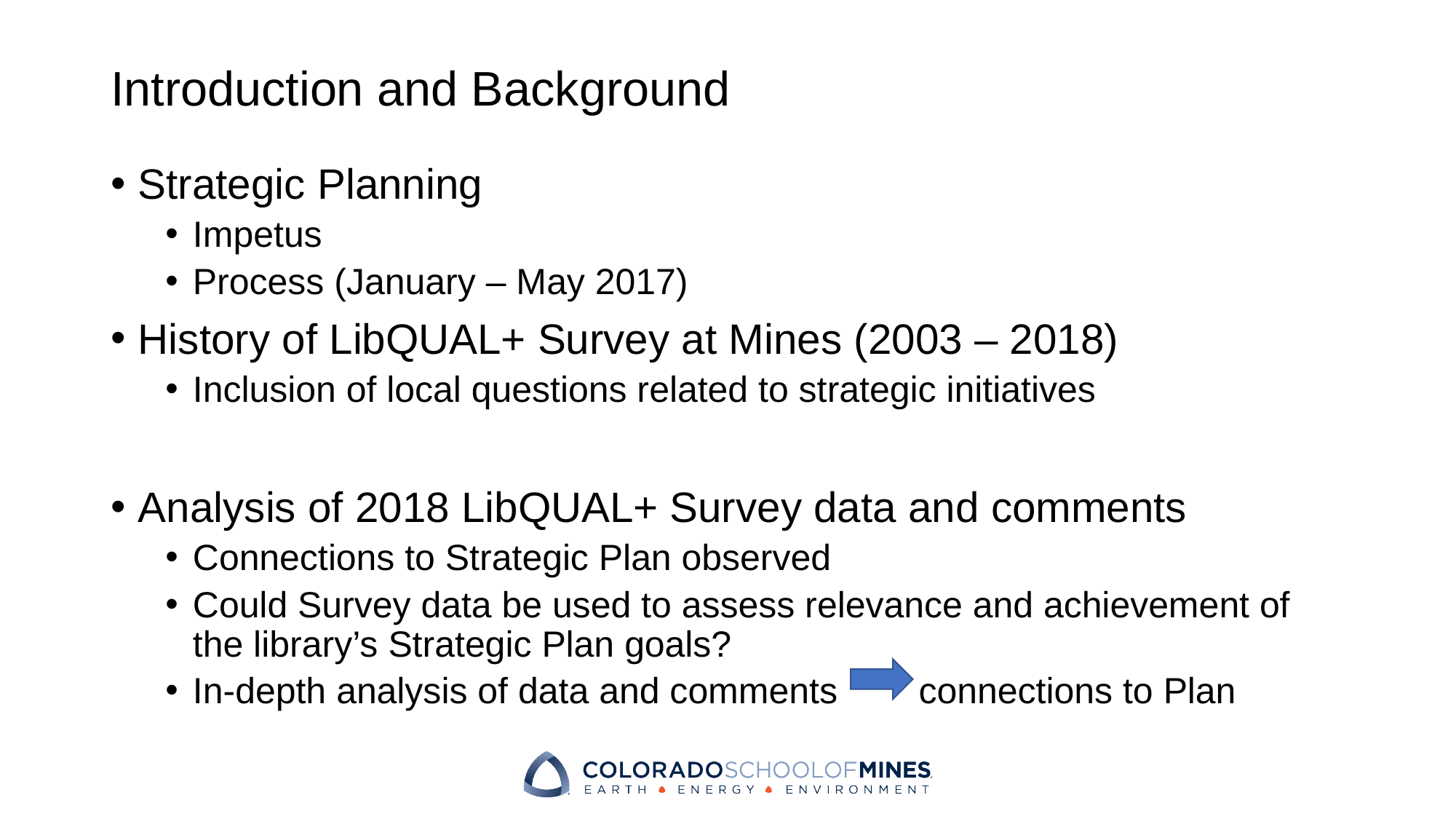

# Introduction and Background
Strategic Planning
Impetus
Process (January – May 2017)
History of LibQUAL+ Survey at Mines (2003 – 2018)
Inclusion of local questions related to strategic initiatives

Analysis of 2018 LibQUAL+ Survey data and comments
Connections to Strategic Plan observed
Could Survey data be used to assess relevance and achievement of the library’s Strategic Plan goals?
In-depth analysis of data and comments        connections to Plan